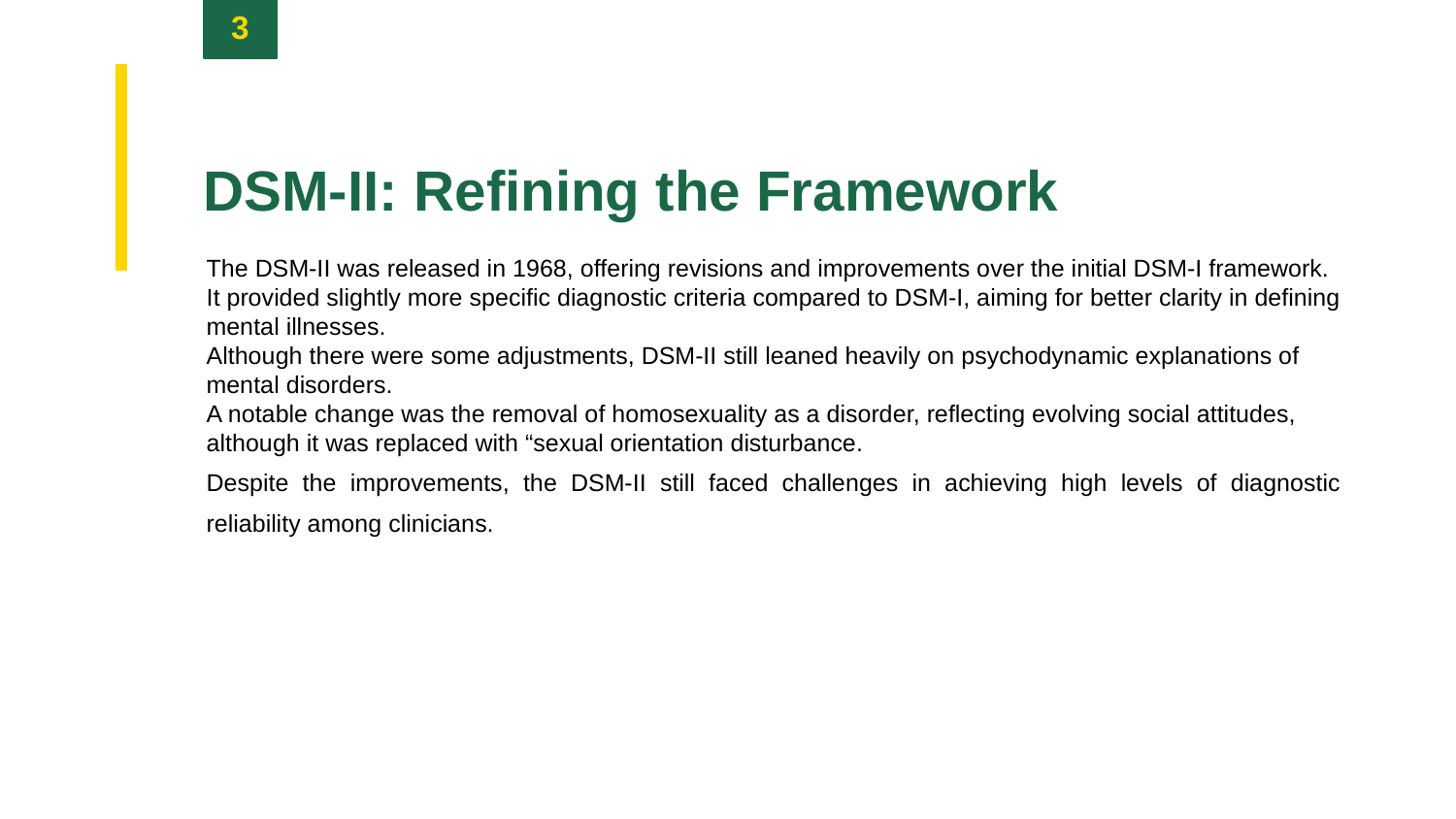

3

DSM-II: Refining the Framework
The DSM-II was released in 1968, offering revisions and improvements over the initial DSM-I framework.
It provided slightly more specific diagnostic criteria compared to DSM-I, aiming for better clarity in defining mental illnesses.
Although there were some adjustments, DSM-II still leaned heavily on psychodynamic explanations of mental disorders.
A notable change was the removal of homosexuality as a disorder, reflecting evolving social attitudes, although it was replaced with “sexual orientation disturbance.
Despite the improvements, the DSM-II still faced challenges in achieving high levels of diagnostic reliability among clinicians.